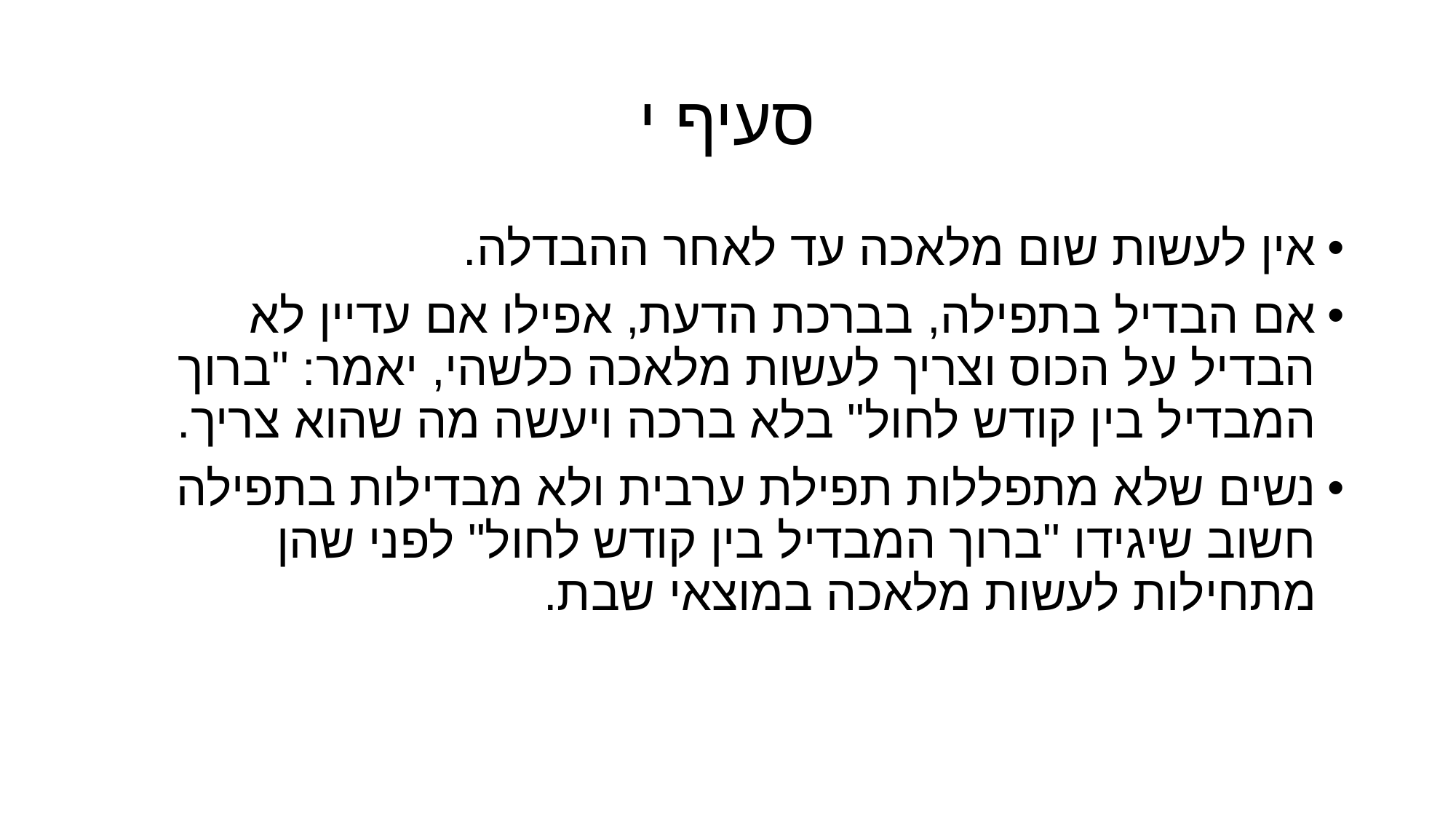

# סעיף י
אין לעשות שום מלאכה עד לאחר ההבדלה.
אם הבדיל בתפילה, בברכת הדעת, אפילו אם עדיין לא הבדיל על הכוס וצריך לעשות מלאכה כלשהי, יאמר: "ברוך המבדיל בין קודש לחול" בלא ברכה ויעשה מה שהוא צריך.
נשים שלא מתפללות תפילת ערבית ולא מבדילות בתפילה חשוב שיגידו "ברוך המבדיל בין קודש לחול" לפני שהן מתחילות לעשות מלאכה במוצאי שבת.